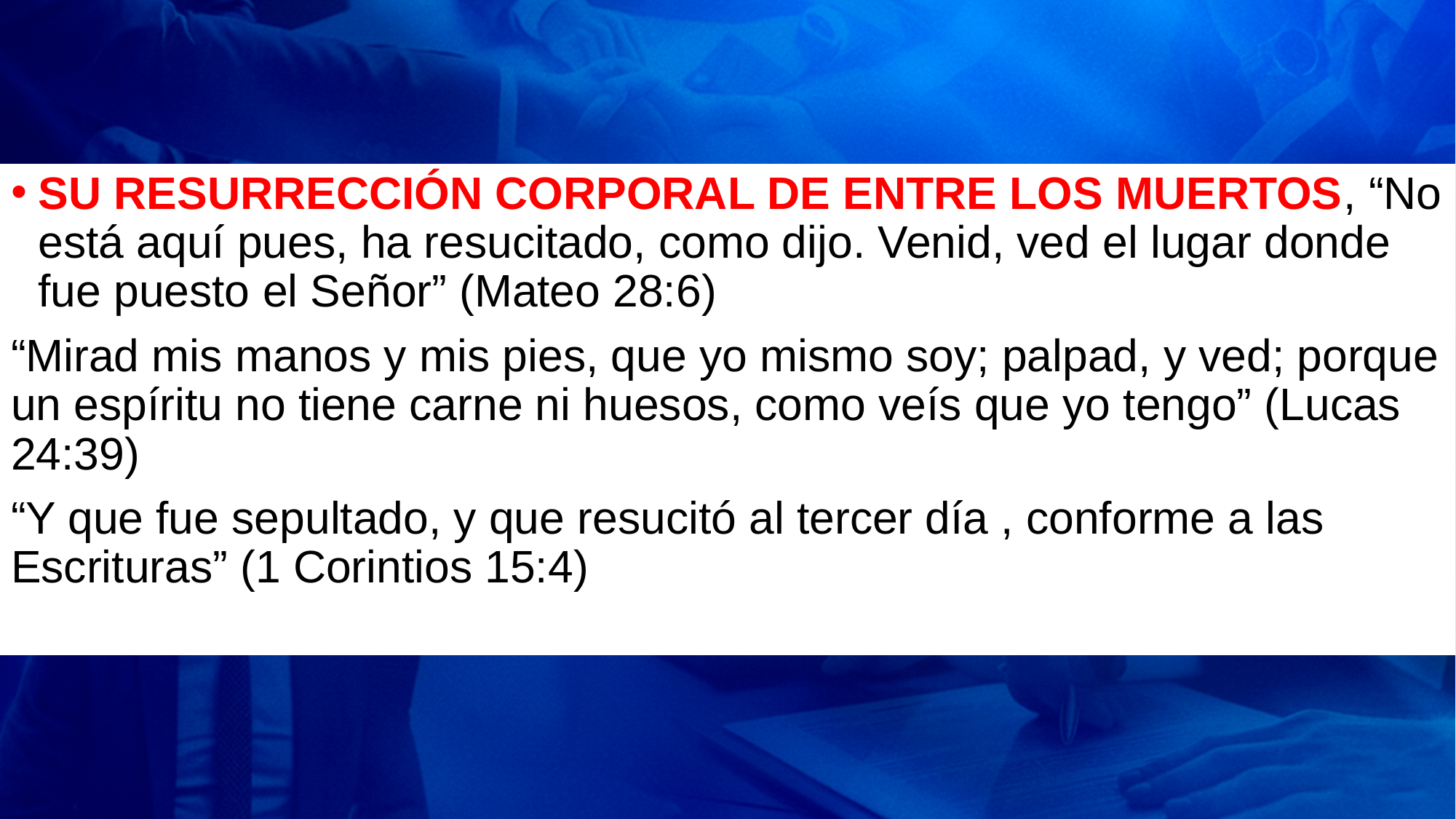

SU RESURRECCIÓN CORPORAL DE ENTRE LOS MUERTOS, “No está aquí pues, ha resucitado, como dijo. Venid, ved el lugar donde fue puesto el Señor” (Mateo 28:6)
“Mirad mis manos y mis pies, que yo mismo soy; palpad, y ved; porque un espíritu no tiene carne ni huesos, como veís que yo tengo” (Lucas 24:39)
“Y que fue sepultado, y que resucitó al tercer día , conforme a las Escrituras” (1 Corintios 15:4)